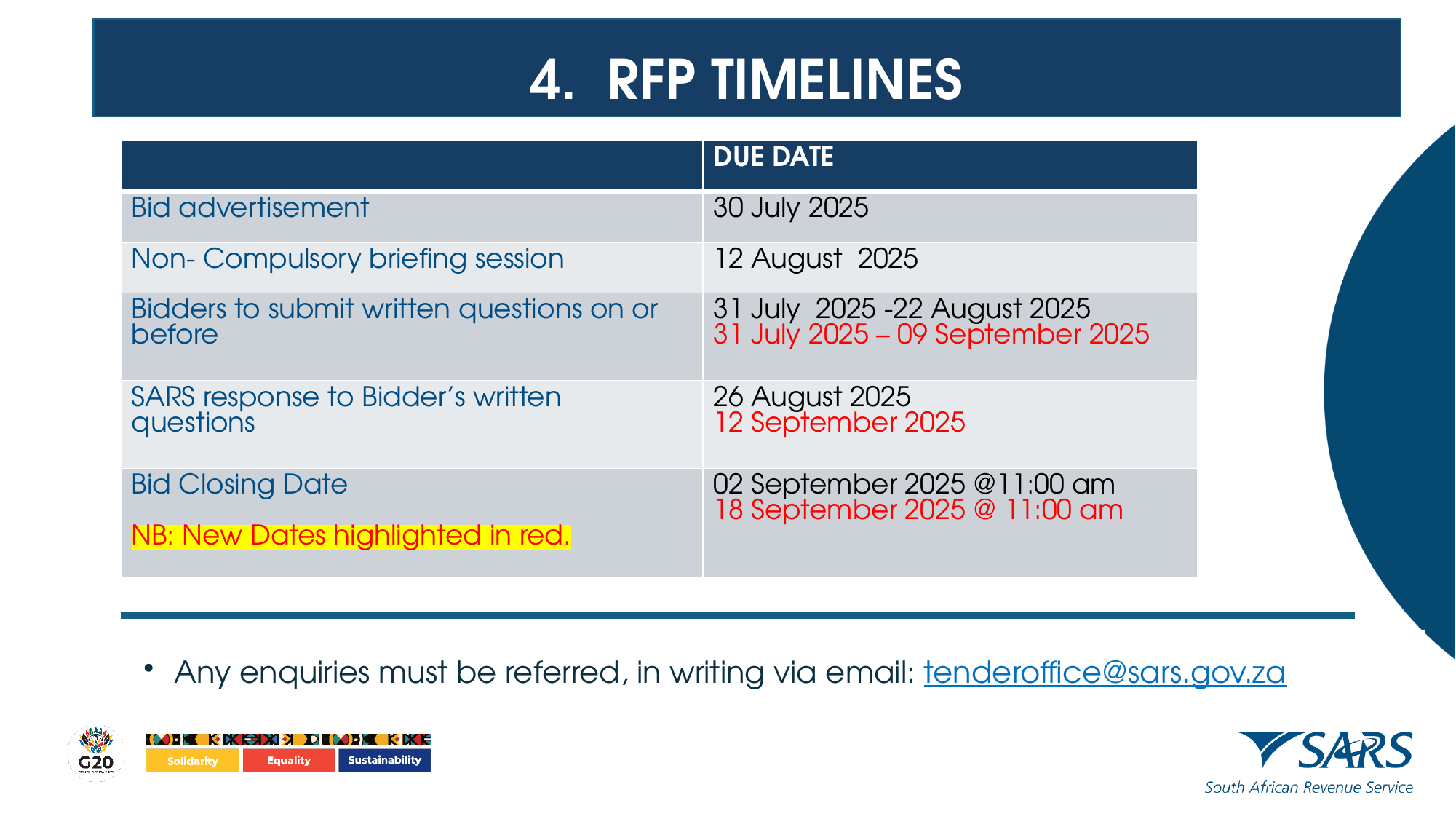

4.  RFP TIMELINES
|  | DUE DATE |
| --- | --- |
| Bid advertisement | 30 July 2025 |
| Non- Compulsory briefing session | 12 August 2025 |
| Bidders to submit written questions on or before | 31 July 2025 -22 August 2025 31 July 2025 – 09 September 2025 |
| SARS response to Bidder’s written questions | 26 August 2025 12 September 2025 |
| Bid Closing Date NB: New Dates highlighted in red. | 02 September 2025 @11:00 am 18 September 2025 @ 11:00 am |
Any enquiries must be referred, in writing via email: tenderoffice@sars.gov.za